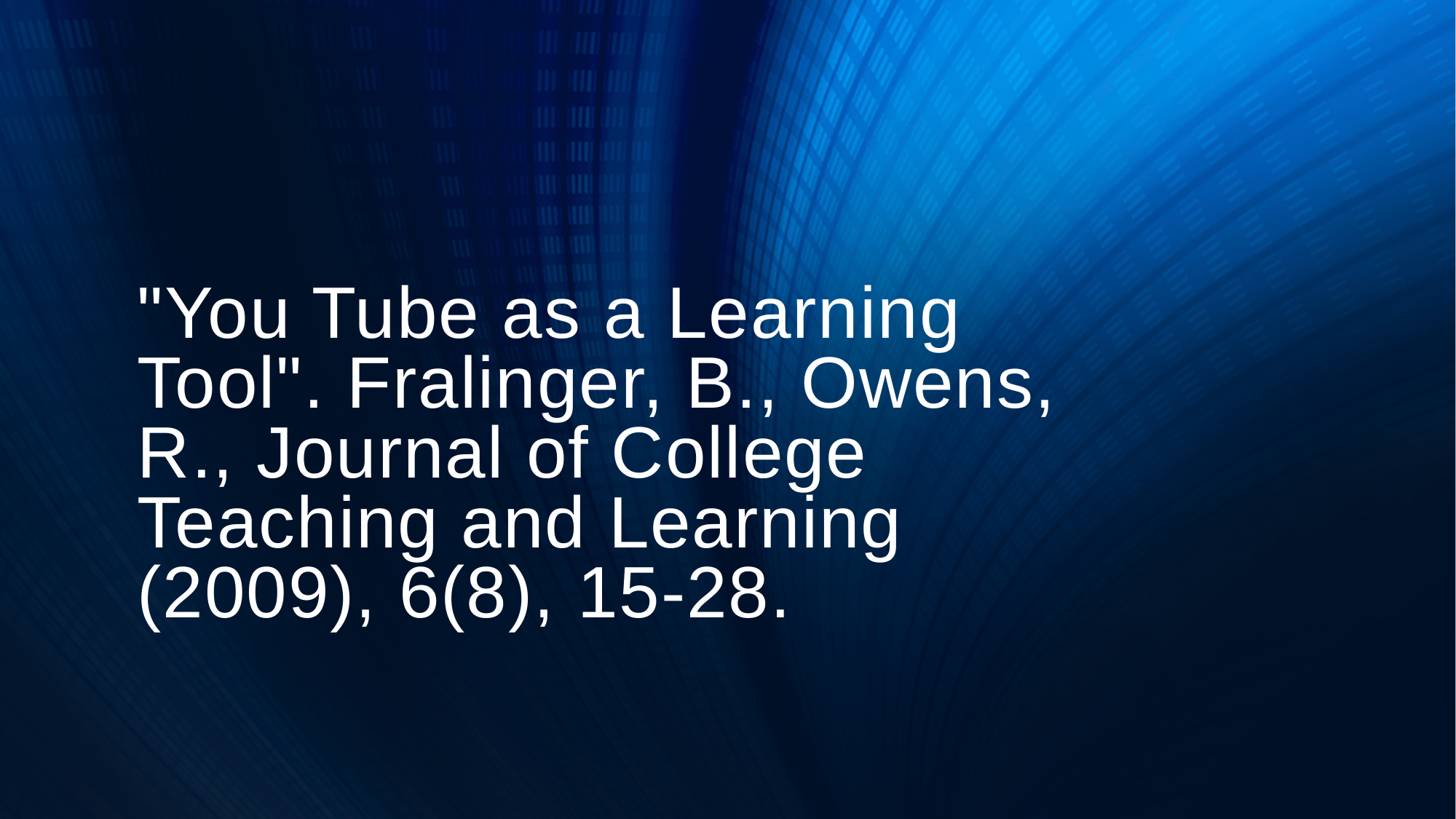

# "You Tube as a Learning Tool". Fralinger, B., Owens, R., Journal of College Teaching and Learning (2009), 6(8), 15-28.